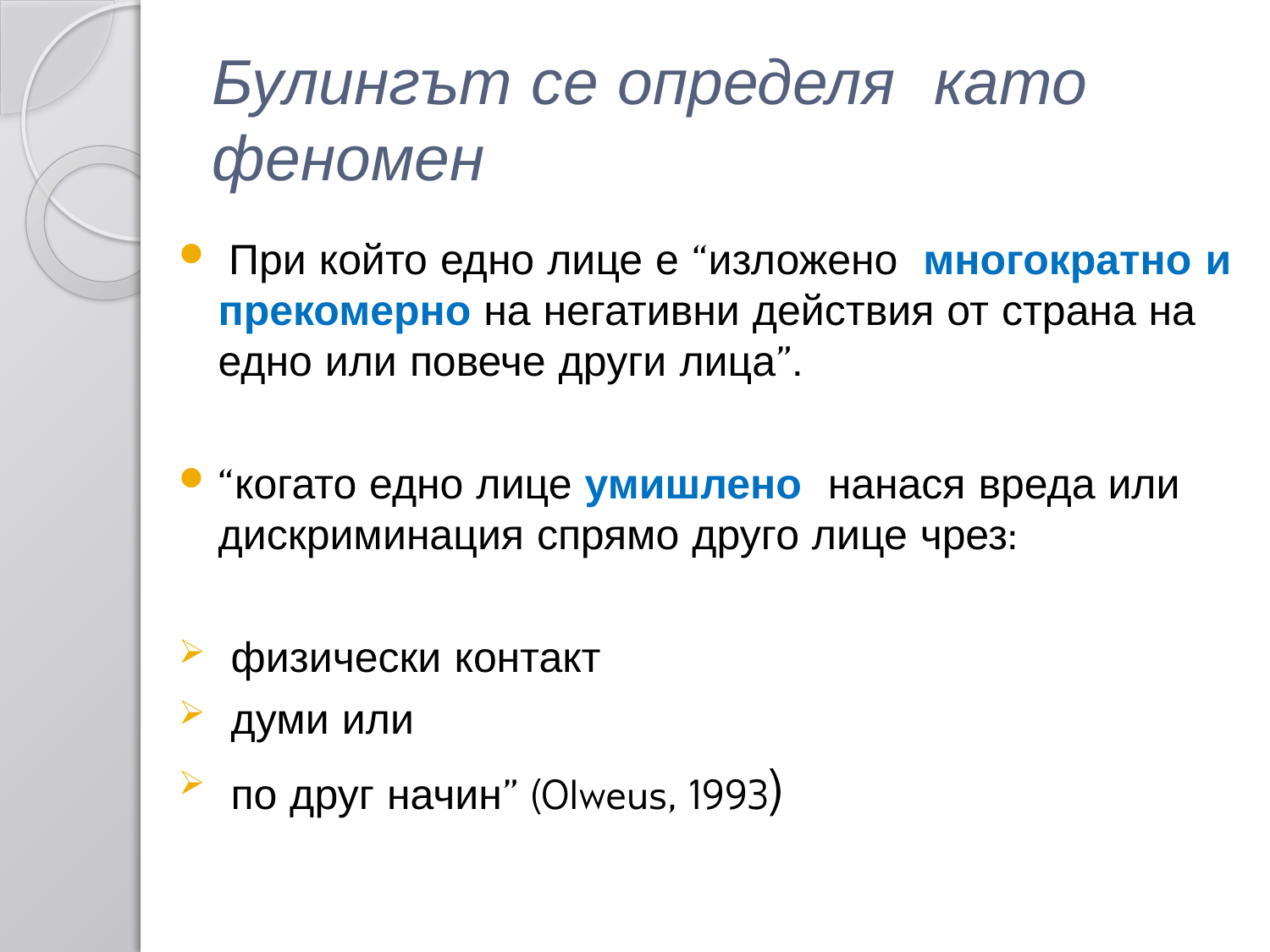

# Булингът се определя  като феномен
 При който едно лице е “изложено  многократно и прекомерно на негативни действия от страна на едно или повече други лица”.

“когато едно лице умишлено  нанася вреда или дискриминация спрямо друго лице чрез:

 физически контакт
 думи или
 по друг начин” (Olweus, 1993)